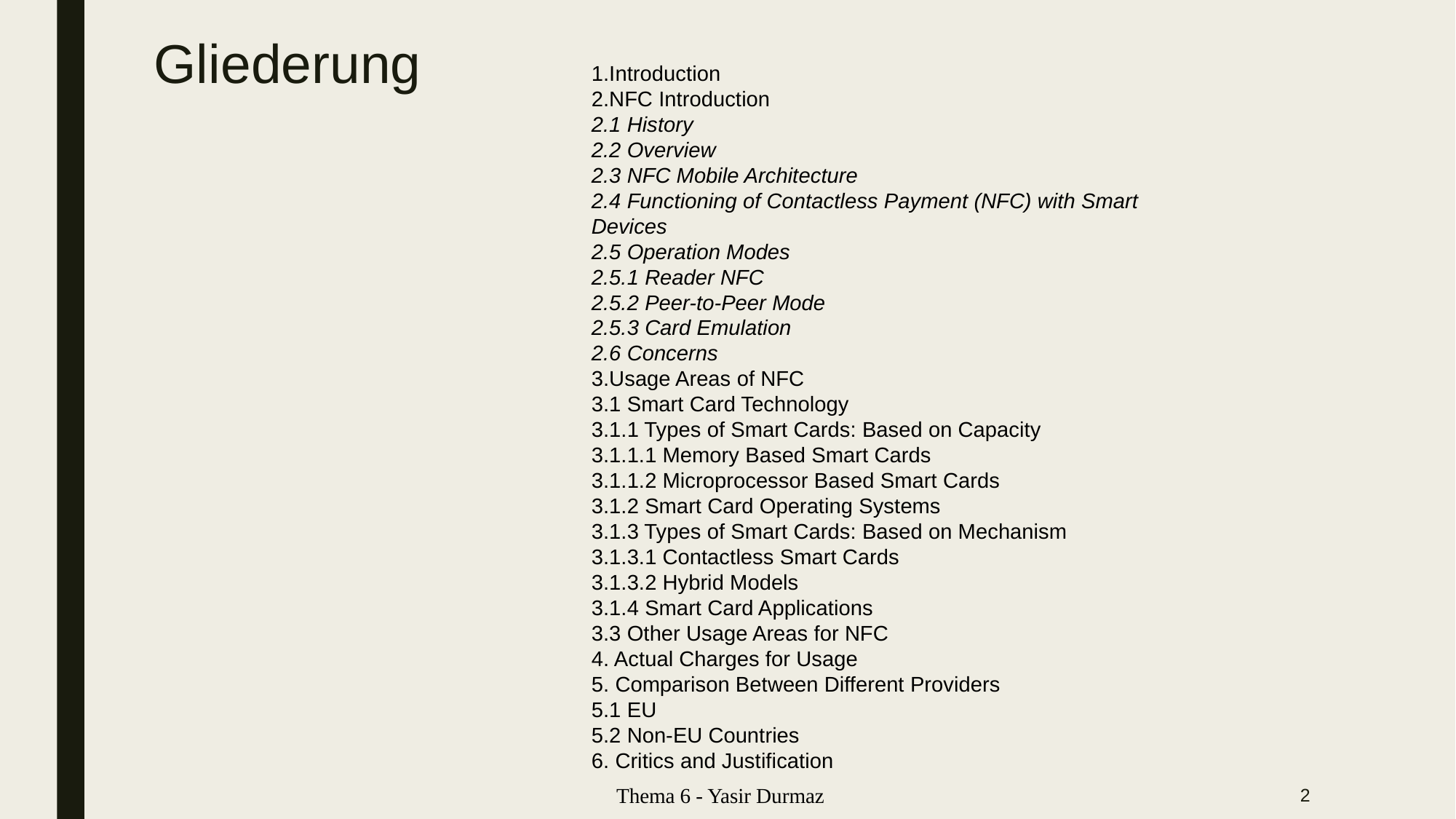

# Gliederung
1.Introduction
2.NFC Introduction
2.1 History
2.2 Overview
2.3 NFC Mobile Architecture
2.4 Functioning of Contactless Payment (NFC) with Smart Devices
2.5 Operation Modes
2.5.1 Reader NFC
2.5.2 Peer-to-Peer Mode
2.5.3 Card Emulation
2.6 Concerns
3.Usage Areas of NFC
3.1 Smart Card Technology
3.1.1 Types of Smart Cards: Based on Capacity
3.1.1.1 Memory Based Smart Cards
3.1.1.2 Microprocessor Based Smart Cards
3.1.2 Smart Card Operating Systems
3.1.3 Types of Smart Cards: Based on Mechanism
3.1.3.1 Contactless Smart Cards
3.1.3.2 Hybrid Models
3.1.4 Smart Card Applications
3.3 Other Usage Areas for NFC
4. Actual Charges for Usage
5. Comparison Between Different Providers
5.1 EU
5.2 Non-EU Countries
6. Critics and Justification

Thema 6 - Yasir Durmaz
2